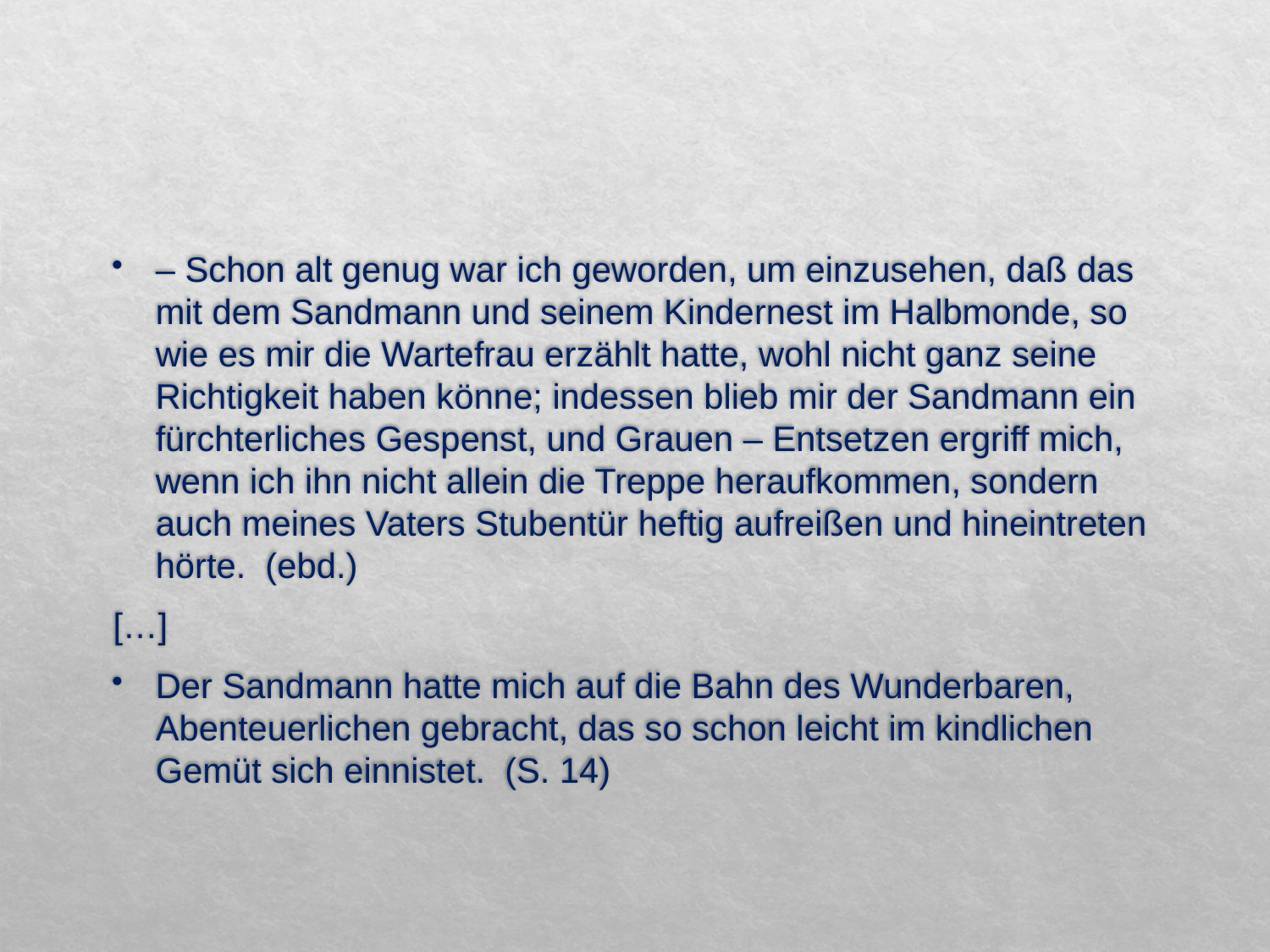

#
– Schon alt genug war ich geworden, um einzusehen, daß das mit dem Sandmann und seinem Kindernest im Halbmonde, so wie es mir die Wartefrau erzählt hatte, wohl nicht ganz seine Richtigkeit haben könne; indessen blieb mir der Sandmann ein fürchterliches Gespenst, und Grauen – Entsetzen ergriff mich, wenn ich ihn nicht allein die Treppe heraufkommen, sondern auch meines Vaters Stubentür heftig aufreißen und hineintreten hörte.  (ebd.)
[…]
Der Sandmann hatte mich auf die Bahn des Wunderbaren, Abenteuerlichen gebracht, das so schon leicht im kindlichen Gemüt sich einnistet.  (S. 14)